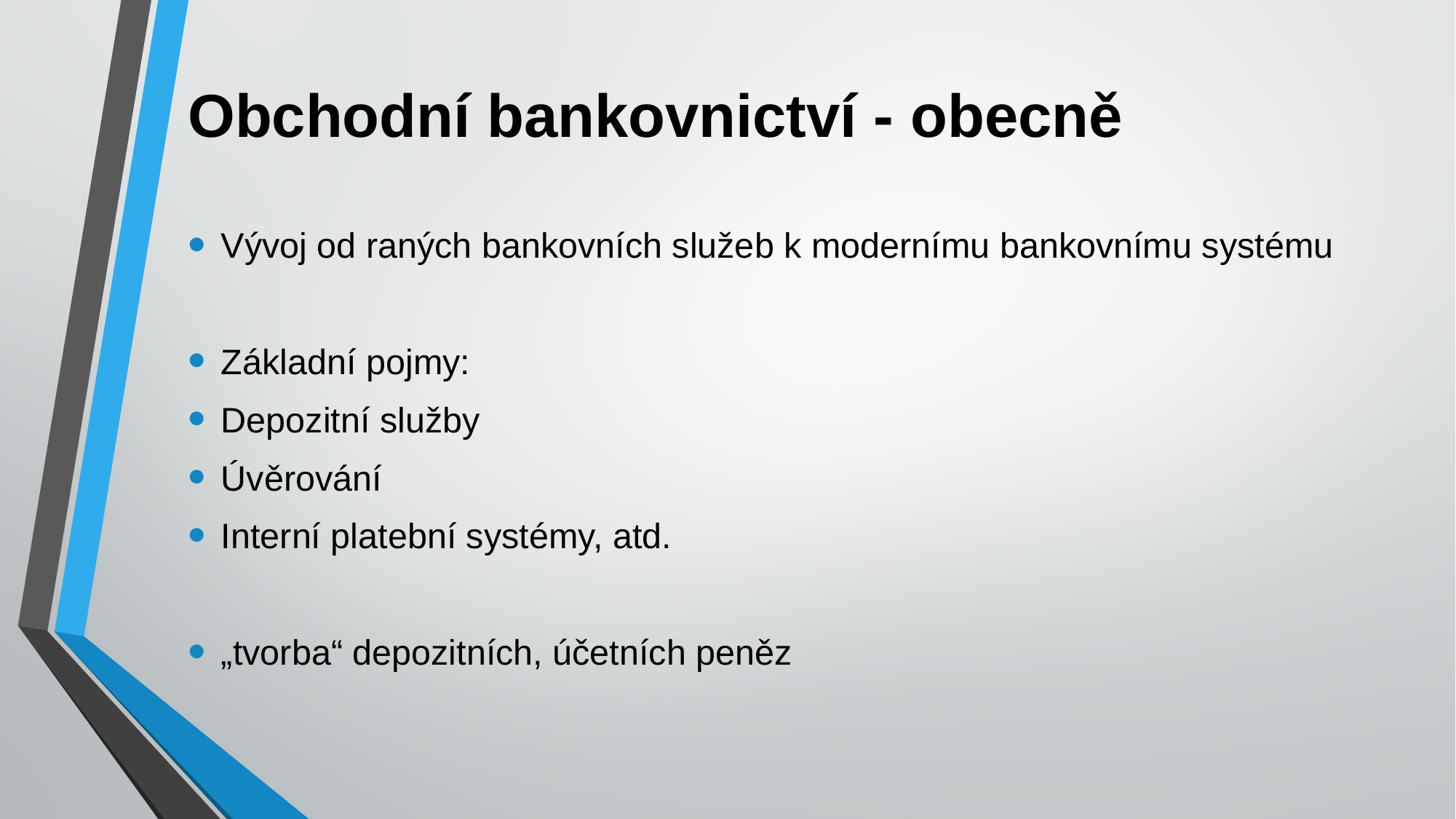

# Obchodní bankovnictví - obecně
Vývoj od raných bankovních služeb k modernímu bankovnímu systému

Základní pojmy:
Depozitní služby
Úvěrování
Interní platební systémy, atd.

„tvorba“ depozitních, účetních peněz